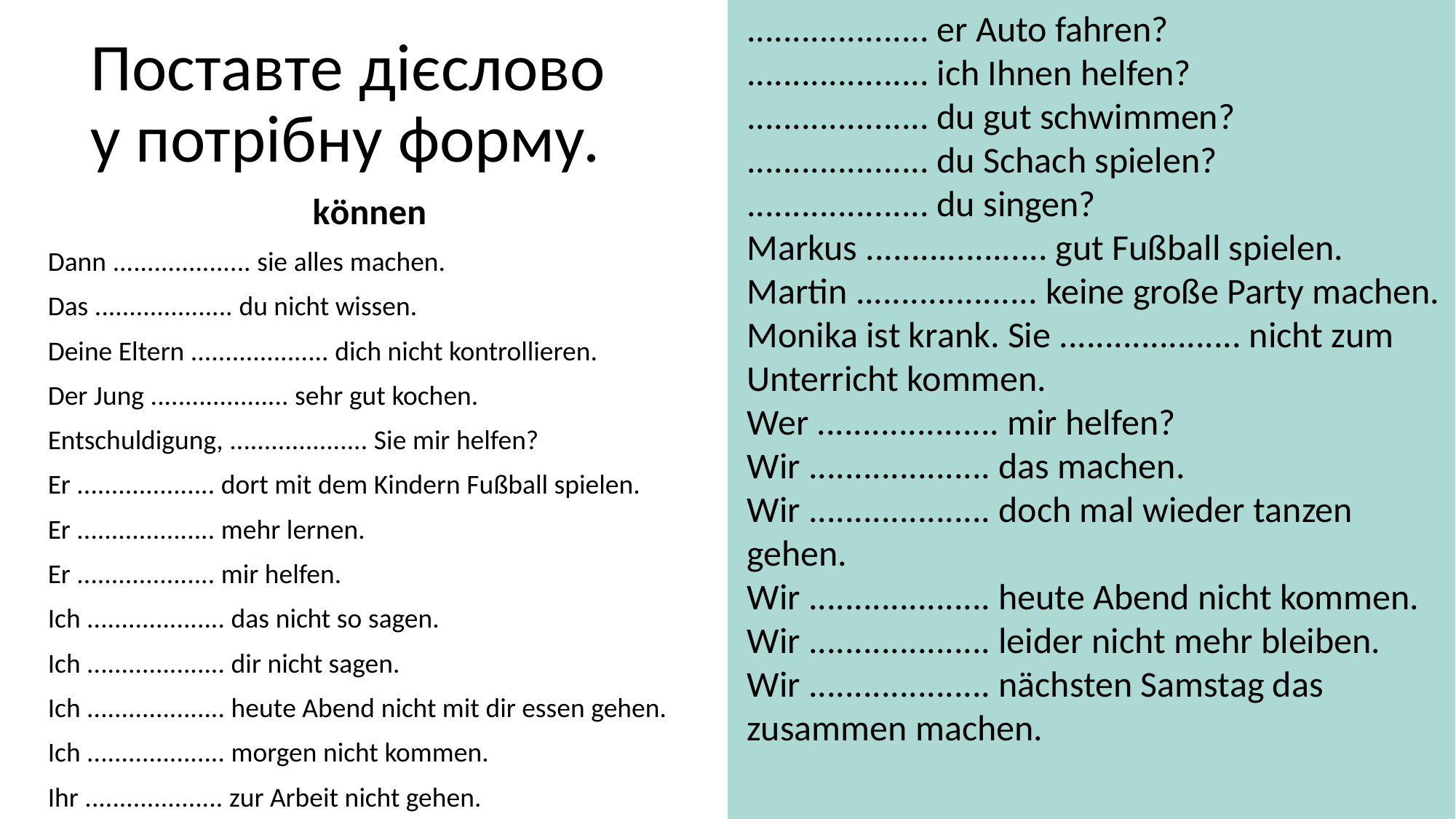

.................... er Auto fahren?
.................... ich Ihnen helfen?
.................... du gut schwimmen?
.................... du Schach spielen?
.................... du singen?
Markus .................... gut Fußball spielen.
Martin .................... keine große Party machen.
Monika ist krank. Sie .................... nicht zum Unterricht kommen.
Wer .................... mir helfen?
Wir .................... das machen.
Wir .................... doch mal wieder tanzen gehen.
Wir .................... heute Abend nicht kommen.
Wir .................... leider nicht mehr bleiben.
Wir .................... nächsten Samstag das zusammen machen.
# Поставте дієслово у потрібну форму.
können
Dann .................... sie alles machen.
Das .................... du nicht wissen.
Deine Eltern .................... dich nicht kontrollieren.
Der Jung .................... sehr gut kochen.
Entschuldigung, .................... Sie mir helfen?
Er .................... dort mit dem Kindern Fußball spielen.
Er .................... mehr lernen.
Er .................... mir helfen.
Ich .................... das nicht so sagen.
Ich .................... dir nicht sagen.
Ich .................... heute Abend nicht mit dir essen gehen.
Ich .................... morgen nicht kommen.
Ihr .................... zur Arbeit nicht gehen.